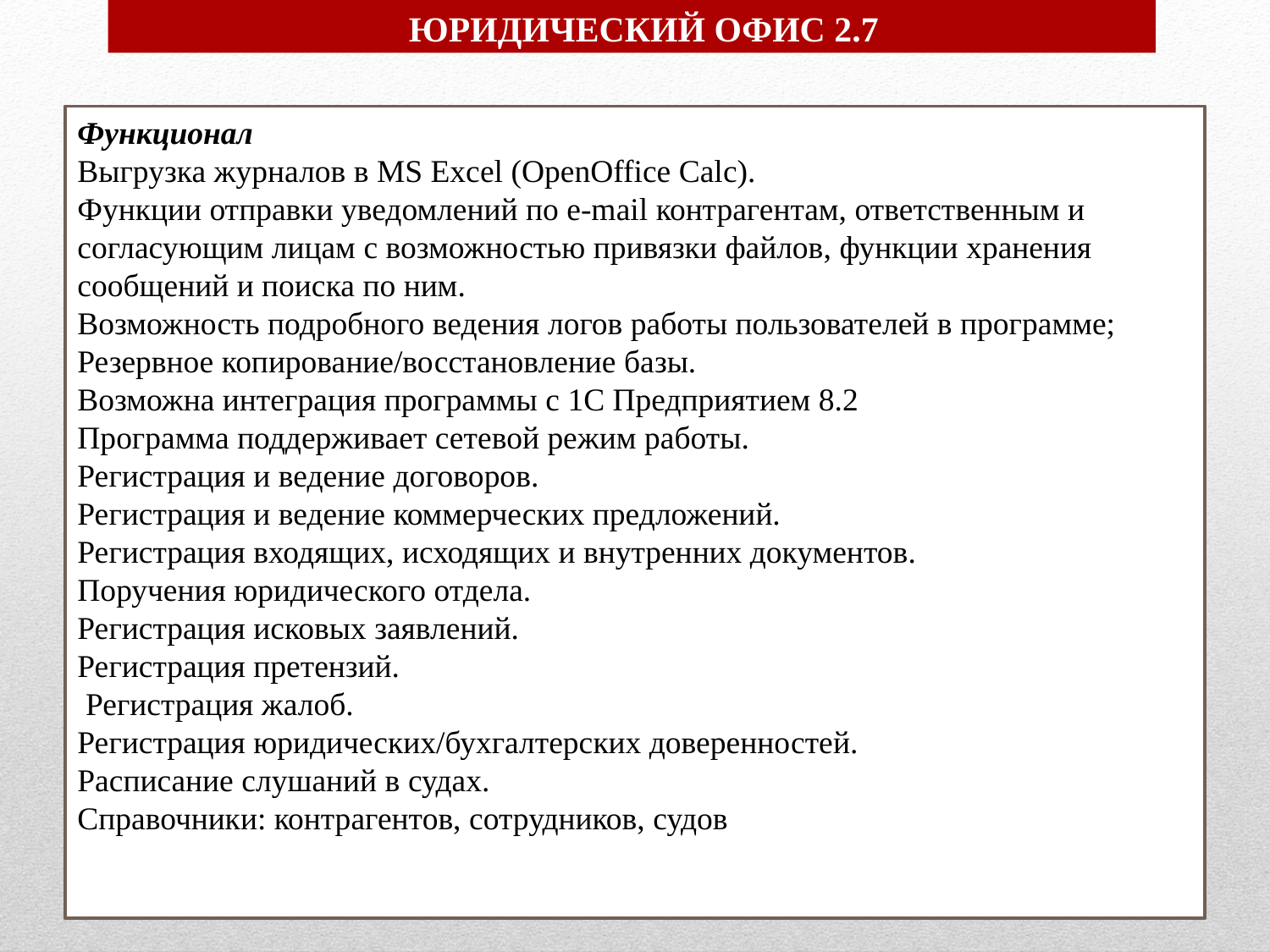

ЮРИДИЧЕСКИЙ ОФИС 2.7
Функционал
Выгрузка журналов в MS Excel (OpenOffice Calc).
Функции отправки уведомлений по e-mail контрагентам, ответственным и согласующим лицам с возможностью привязки файлов, функции хранения сообщений и поиска по ним.
Возможность подробного ведения логов работы пользователей в программе;
Резервное копирование/восстановление базы.
Возможна интеграция программы с 1С Предприятием 8.2
Программа поддерживает сетевой режим работы.
Регистрация и ведение договоров.
Регистрация и ведение коммерческих предложений.
Регистрация входящих, исходящих и внутренних документов.
Поручения юридического отдела.
Регистрация исковых заявлений.
Регистрация претензий.
 Регистрация жалоб.
Регистрация юридических/бухгалтерских доверенностей.
Расписание слушаний в судах.
Справочники: контрагентов, сотрудников, судов